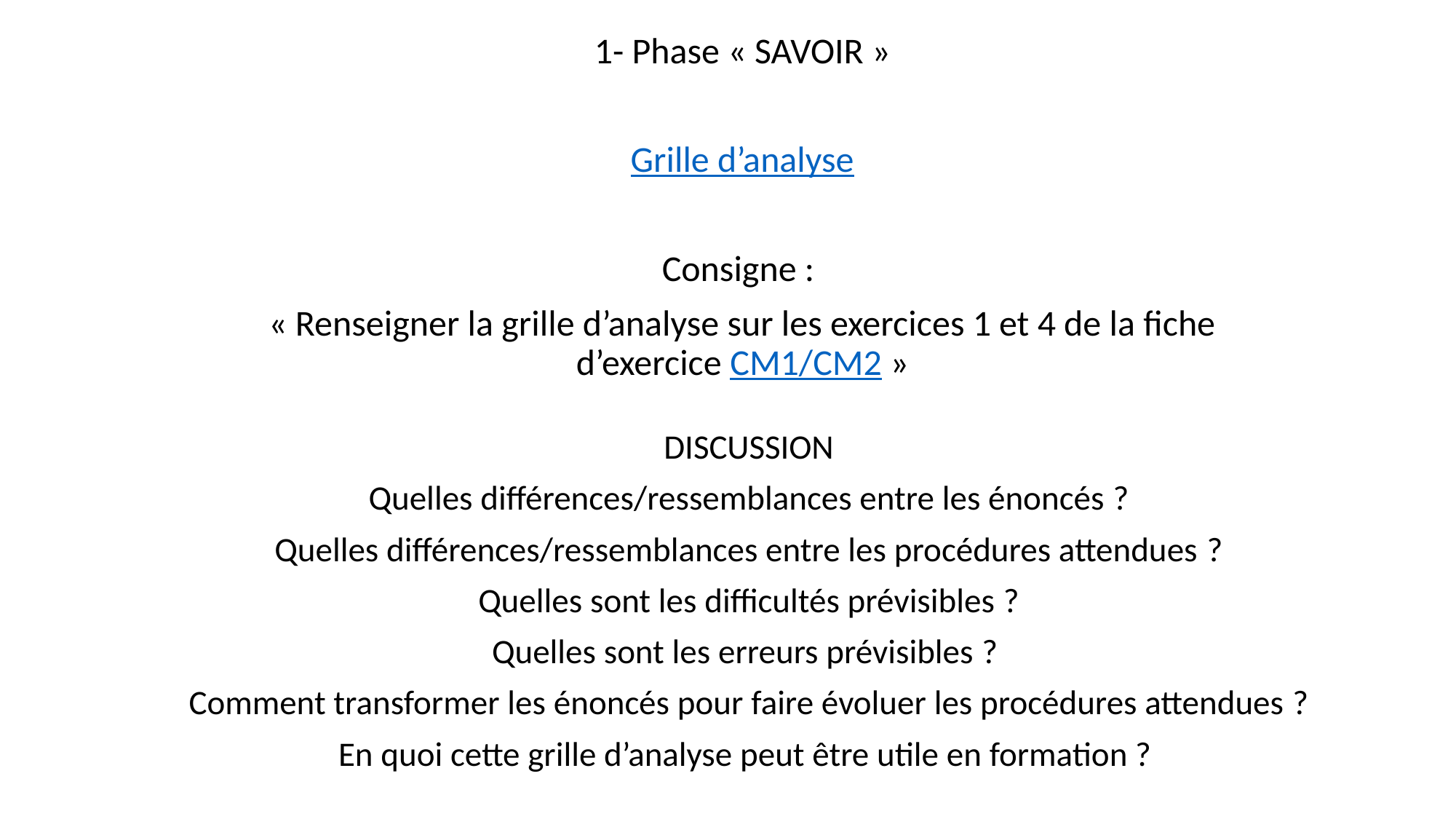

1- Phase « SAVOIR »

Grille d’analyse

Consigne :
« Renseigner la grille d’analyse sur les exercices 1 et 4 de la fiche d’exercice CM1/CM2 »

DISCUSSION
Quelles différences/ressemblances entre les énoncés ?
Quelles différences/ressemblances entre les procédures attendues ?
Quelles sont les difficultés prévisibles ?
Quelles sont les erreurs prévisibles ?
Comment transformer les énoncés pour faire évoluer les procédures attendues ?
En quoi cette grille d’analyse peut être utile en formation ?